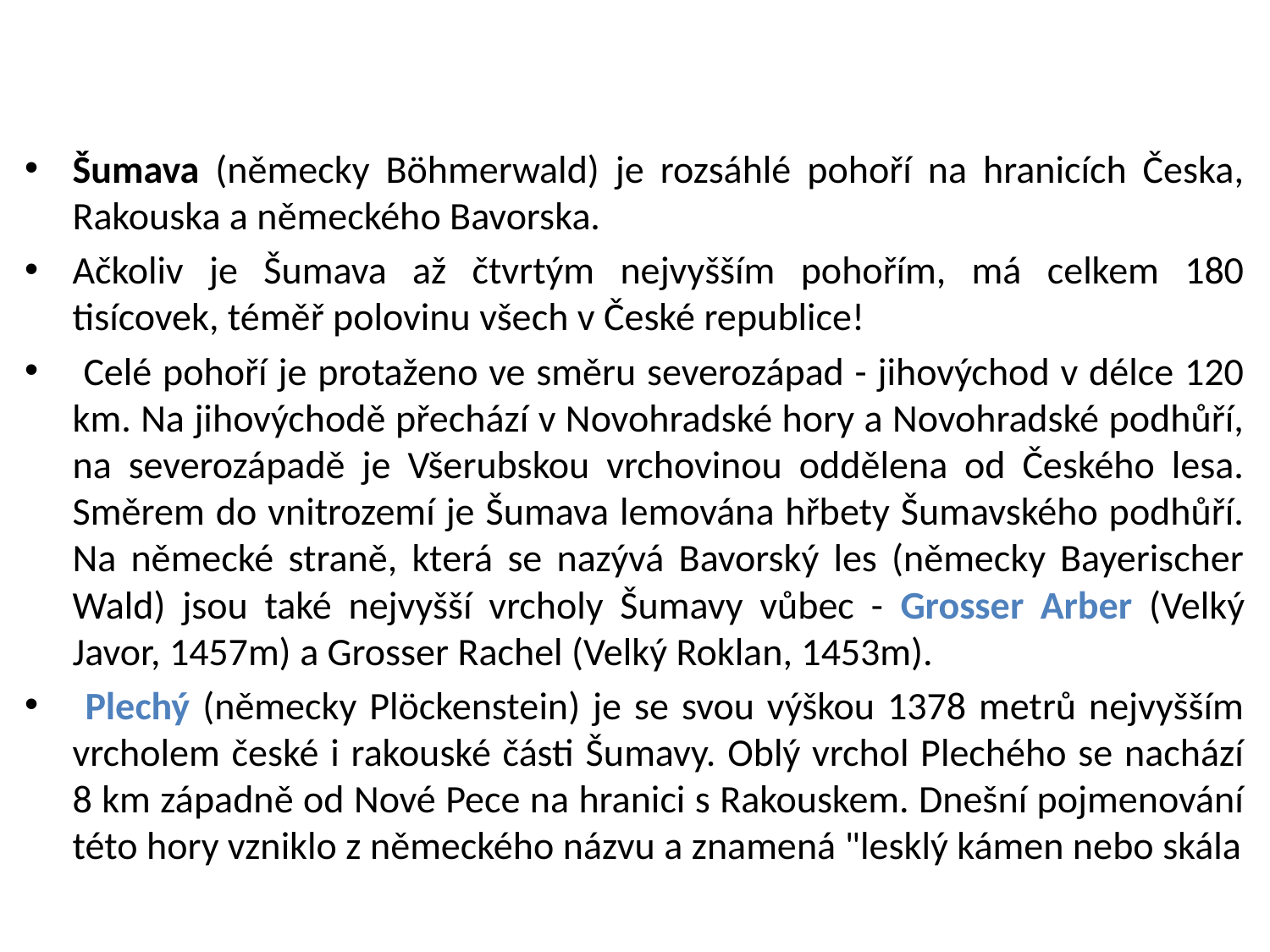

#
Šumava (německy Böhmerwald) je rozsáhlé pohoří na hranicích Česka, Rakouska a německého Bavorska.
Ačkoliv je Šumava až čtvrtým nejvyšším pohořím, má celkem 180 tisícovek, téměř polovinu všech v České republice!
 Celé pohoří je protaženo ve směru severozápad - jihovýchod v délce 120 km. Na jihovýchodě přechází v Novohradské hory a Novohradské podhůří, na severozápadě je Všerubskou vrchovinou oddělena od Českého lesa. Směrem do vnitrozemí je Šumava lemována hřbety Šumavského podhůří. Na německé straně, která se nazývá Bavorský les (německy Bayerischer Wald) jsou také nejvyšší vrcholy Šumavy vůbec - Grosser Arber (Velký Javor, 1457m) a Grosser Rachel (Velký Roklan, 1453m).
 Plechý (německy Plöckenstein) je se svou výškou 1378 metrů nejvyšším vrcholem české i rakouské části Šumavy. Oblý vrchol Plechého se nachází 8 km západně od Nové Pece na hranici s Rakouskem. Dnešní pojmenování této hory vzniklo z německého názvu a znamená "lesklý kámen nebo skála